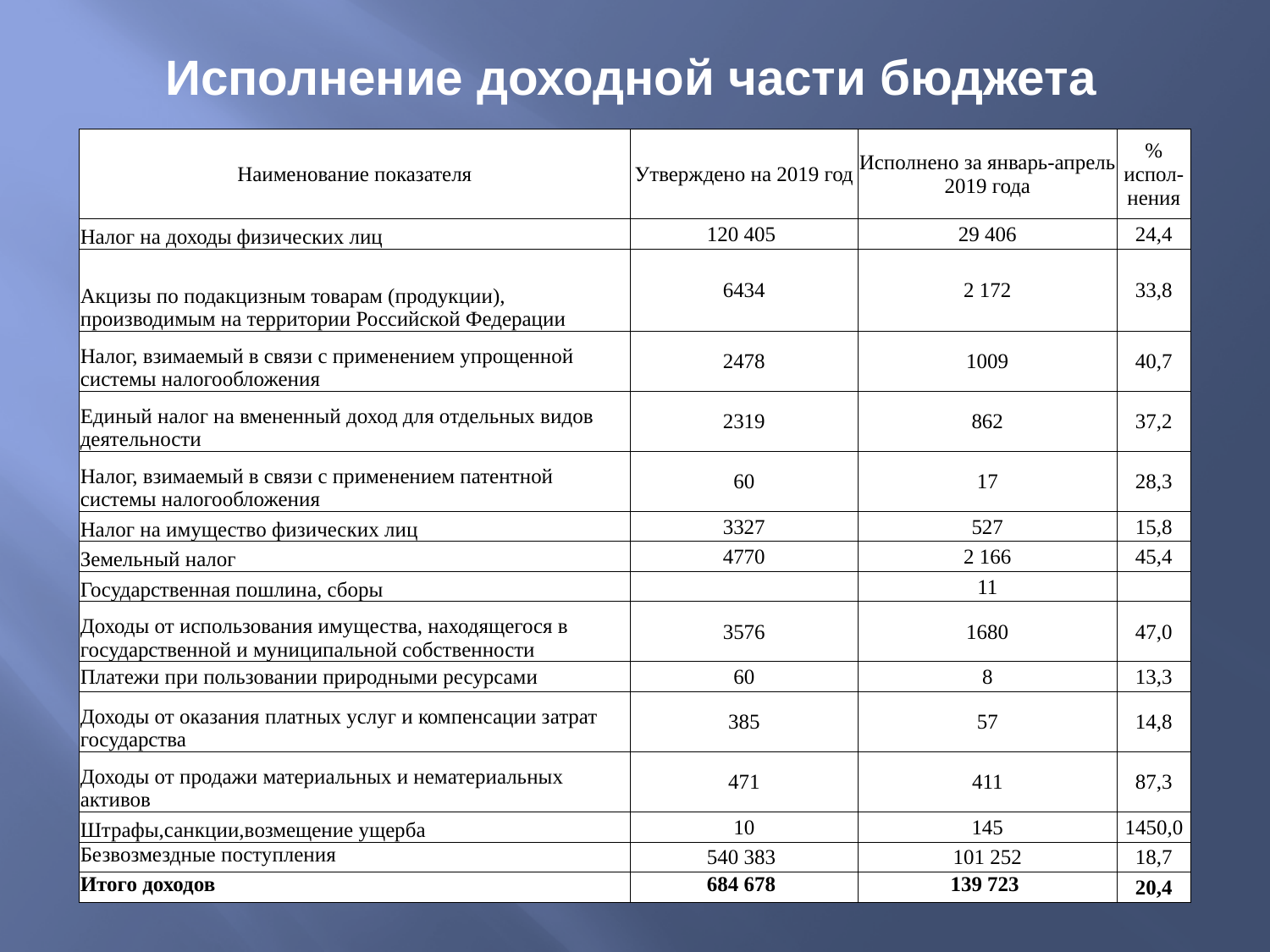

# Исполнение доходной части бюджета
| Наименование показателя | Утверждено на 2019 год | Исполнено за январь-апрель 2019 года | % испол-нения |
| --- | --- | --- | --- |
| Налог на доходы физических лиц | 120 405 | 29 406 | 24,4 |
| Акцизы по подакцизным товарам (продукции), производимым на территории Российской Федерации | 6434 | 2 172 | 33,8 |
| Налог, взимаемый в связи с применением упрощенной системы налогообложения | 2478 | 1009 | 40,7 |
| Единый налог на вмененный доход для отдельных видов деятельности | 2319 | 862 | 37,2 |
| Налог, взимаемый в связи с применением патентной системы налогообложения | 60 | 17 | 28,3 |
| Налог на имущество физических лиц | 3327 | 527 | 15,8 |
| Земельный налог | 4770 | 2 166 | 45,4 |
| Государственная пошлина, сборы |  | 11 |  |
| Доходы от использования имущества, находящегося в государственной и муниципальной собственности | 3576 | 1680 | 47,0 |
| Платежи при пользовании природными ресурсами | 60 | 8 | 13,3 |
| Доходы от оказания платных услуг и компенсации затрат государства | 385 | 57 | 14,8 |
| Доходы от продажи материальных и нематериальных активов | 471 | 411 | 87,3 |
| Штрафы,санкции,возмещение ущерба | 10 | 145 | 1450,0 |
| Безвозмездные поступления | 540 383 | 101 252 | 18,7 |
| Итого доходов | 684 678 | 139 723 | 20,4 |